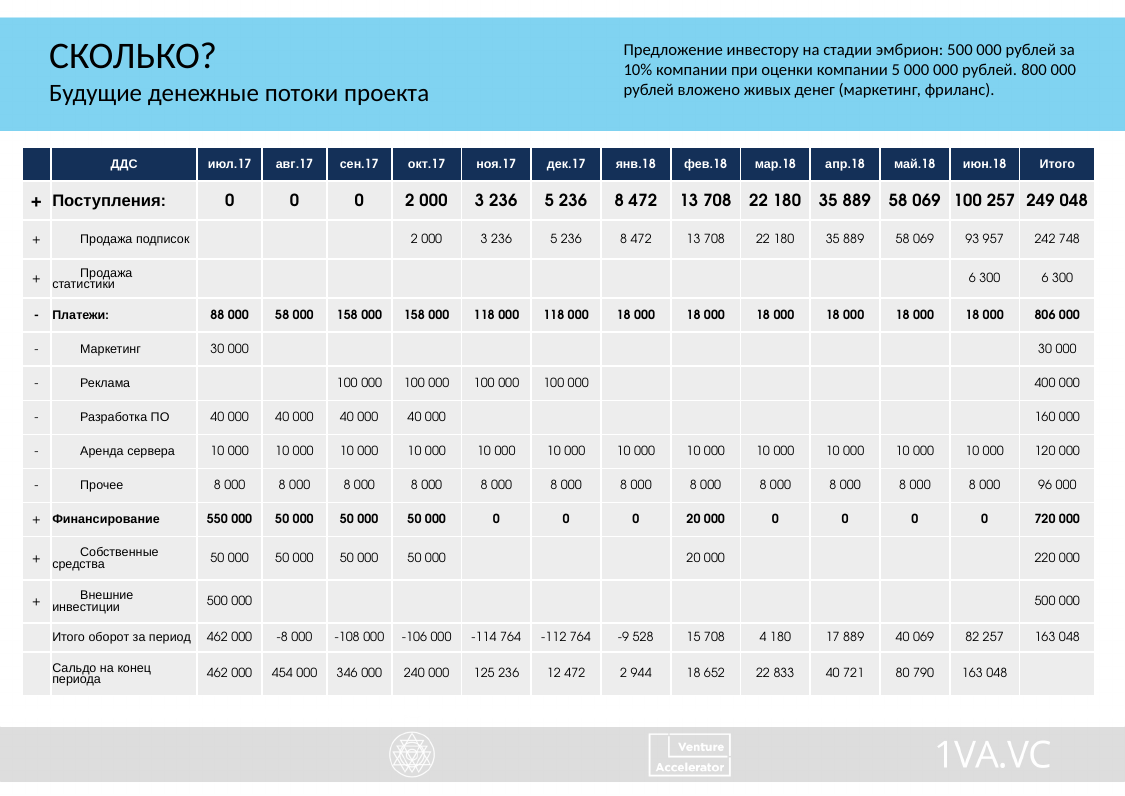

СКОЛЬКО?
Будущие денежные потоки проекта
Предложение инвестору на стадии эмбрион: 500 000 рублей за 10% компании при оценки компании 5 000 000 рублей. 800 000 рублей вложено живых денег (маркетинг, фриланс).
|  | ДДС | июл.17 | авг.17 | сен.17 | окт.17 | ноя.17 | дек.17 | янв.18 | фев.18 | мар.18 | апр.18 | май.18 | июн.18 | Итого |
| --- | --- | --- | --- | --- | --- | --- | --- | --- | --- | --- | --- | --- | --- | --- |
| + | Поступления: | 0 | 0 | 0 | 2 000 | 3 236 | 5 236 | 8 472 | 13 708 | 22 180 | 35 889 | 58 069 | 100 257 | 249 048 |
| + | Продажа подписок |  |  |  | 2 000 | 3 236 | 5 236 | 8 472 | 13 708 | 22 180 | 35 889 | 58 069 | 93 957 | 242 748 |
| + | Продажа статистики |  |  |  |  |  |  |  |  |  |  |  | 6 300 | 6 300 |
| - | Платежи: | 88 000 | 58 000 | 158 000 | 158 000 | 118 000 | 118 000 | 18 000 | 18 000 | 18 000 | 18 000 | 18 000 | 18 000 | 806 000 |
| - | Маркетинг | 30 000 |  |  |  |  |  |  |  |  |  |  |  | 30 000 |
| - | Реклама |  |  | 100 000 | 100 000 | 100 000 | 100 000 |  |  |  |  |  |  | 400 000 |
| - | Разработка ПО | 40 000 | 40 000 | 40 000 | 40 000 |  |  |  |  |  |  |  |  | 160 000 |
| - | Аренда сервера | 10 000 | 10 000 | 10 000 | 10 000 | 10 000 | 10 000 | 10 000 | 10 000 | 10 000 | 10 000 | 10 000 | 10 000 | 120 000 |
| - | Прочее | 8 000 | 8 000 | 8 000 | 8 000 | 8 000 | 8 000 | 8 000 | 8 000 | 8 000 | 8 000 | 8 000 | 8 000 | 96 000 |
| + | Финансирование | 550 000 | 50 000 | 50 000 | 50 000 | 0 | 0 | 0 | 20 000 | 0 | 0 | 0 | 0 | 720 000 |
| + | Собственные средства | 50 000 | 50 000 | 50 000 | 50 000 |  |  |  | 20 000 |  |  |  |  | 220 000 |
| + | Внешние инвестиции | 500 000 |  |  |  |  |  |  |  |  |  |  |  | 500 000 |
|  | Итого оборот за период | 462 000 | -8 000 | -108 000 | -106 000 | -114 764 | -112 764 | -9 528 | 15 708 | 4 180 | 17 889 | 40 069 | 82 257 | 163 048 |
|  | Сальдо на конец периода | 462 000 | 454 000 | 346 000 | 240 000 | 125 236 | 12 472 | 2 944 | 18 652 | 22 833 | 40 721 | 80 790 | 163 048 |  |